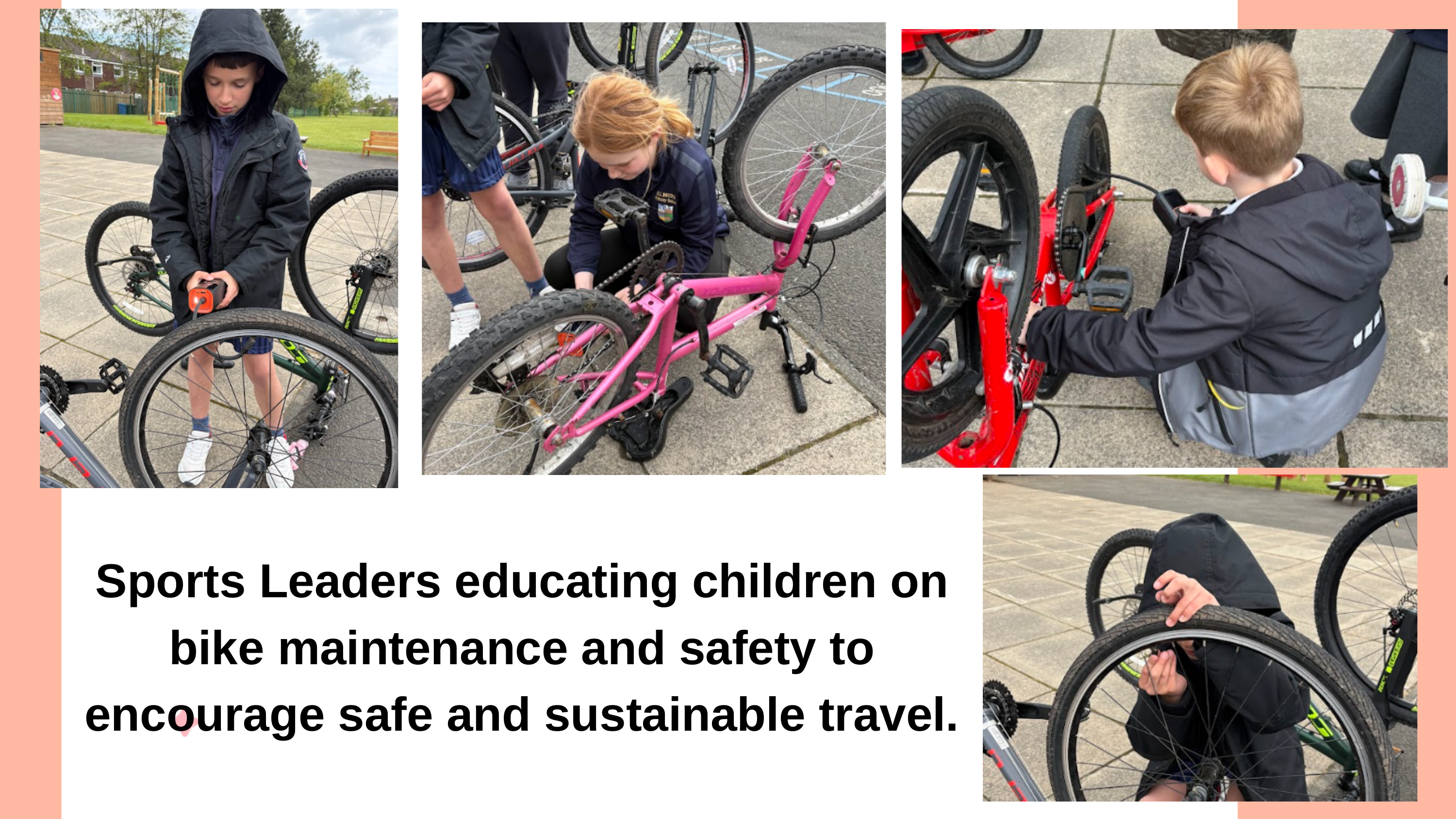

Sports Leaders educating children on bike maintenance and safety to encourage safe and sustainable travel.